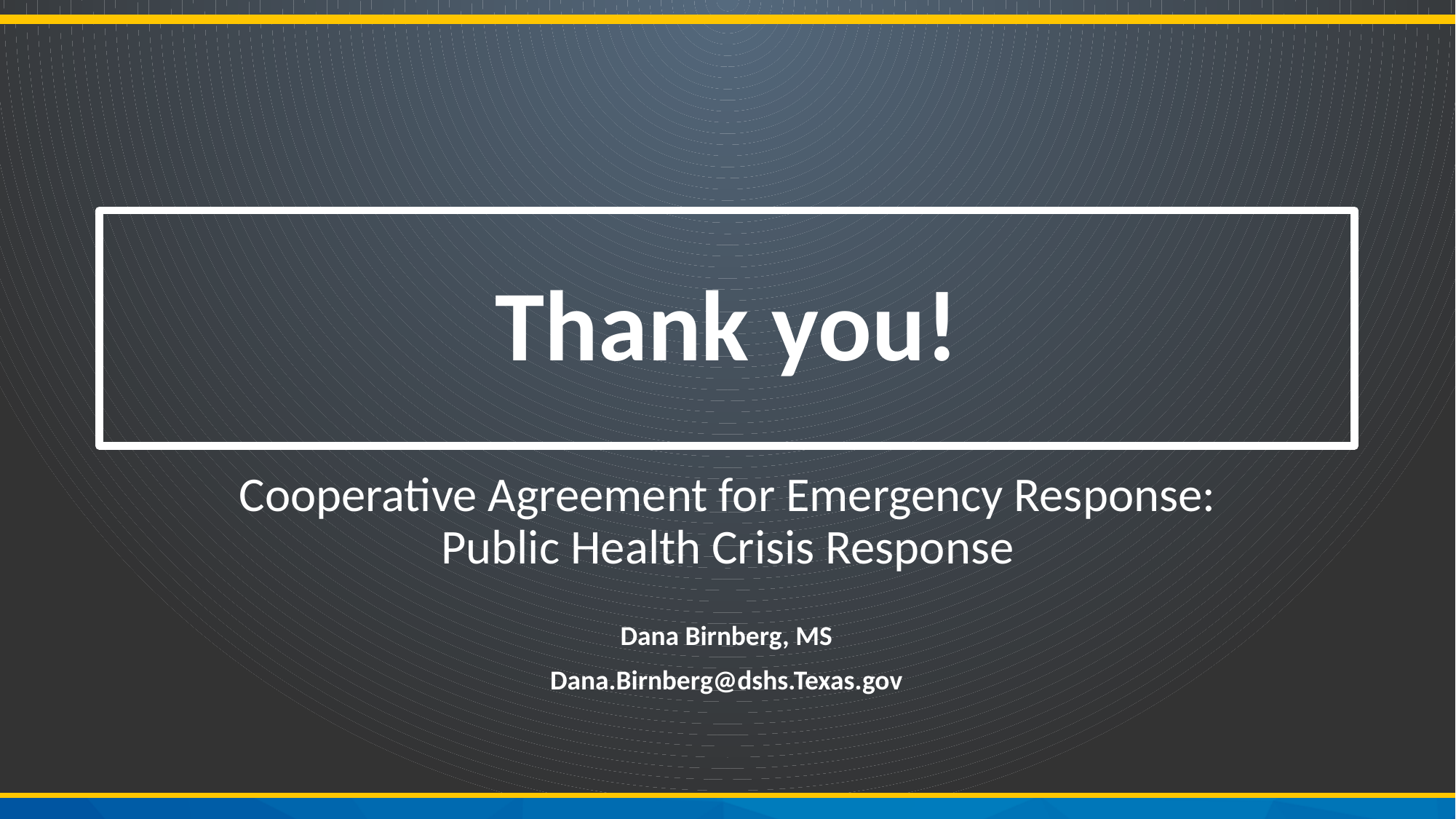

# Thank you!
Cooperative Agreement for Emergency Response:
Public Health Crisis Response
Dana Birnberg, MS
Dana.Birnberg@dshs.Texas.gov